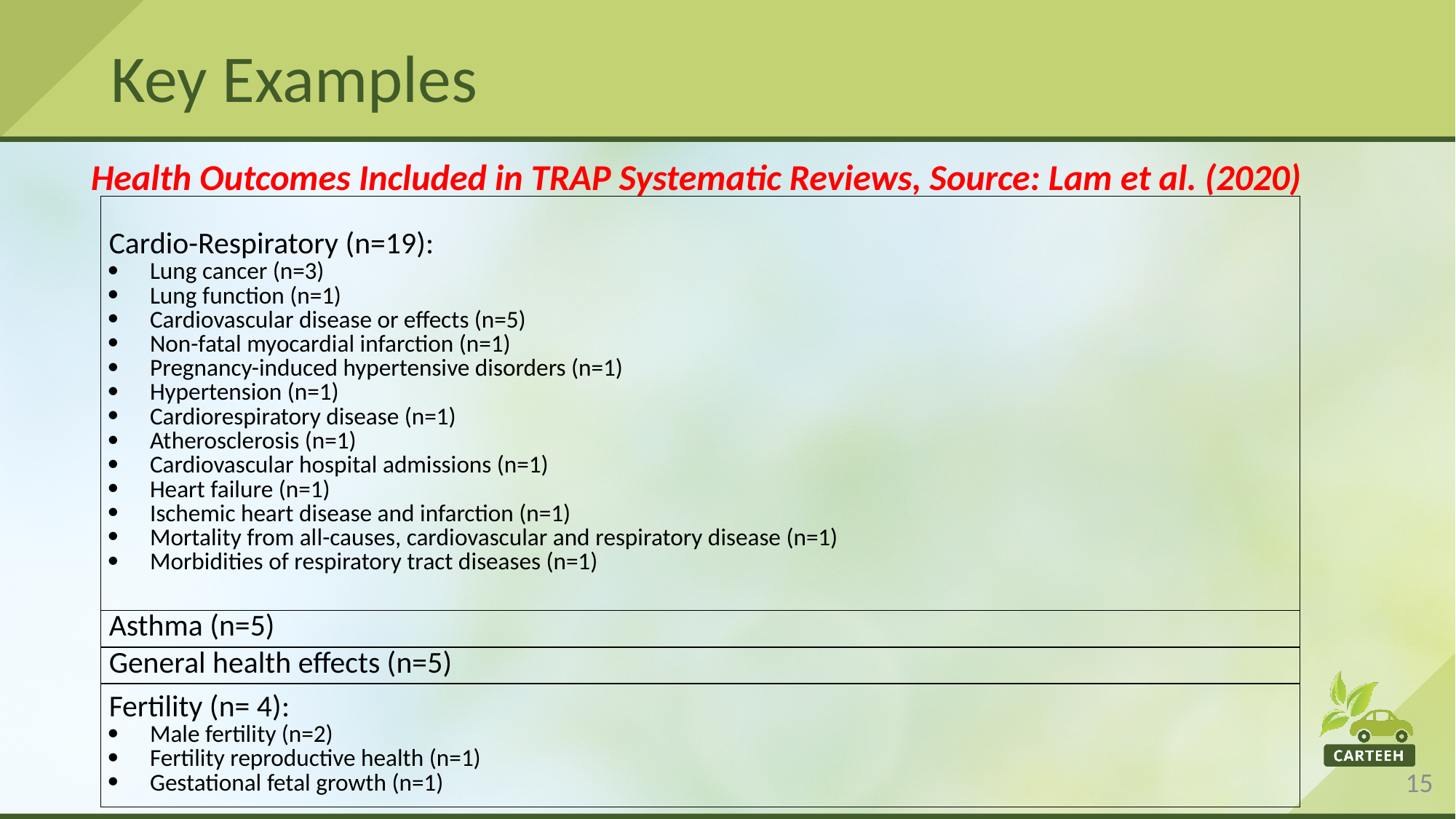

# Key Examples
Health Outcomes Included in TRAP Systematic Reviews, Source: Lam et al. (2020)
| Cardio-Respiratory (n=19): Lung cancer (n=3) Lung function (n=1) Cardiovascular disease or effects (n=5) Non-fatal myocardial infarction (n=1) Pregnancy-induced hypertensive disorders (n=1) Hypertension (n=1) Cardiorespiratory disease (n=1) Atherosclerosis (n=1) Cardiovascular hospital admissions (n=1) Heart failure (n=1) Ischemic heart disease and infarction (n=1) Mortality from all-causes, cardiovascular and respiratory disease (n=1) Morbidities of respiratory tract diseases (n=1) |
| --- |
| Asthma (n=5) |
| General health effects (n=5) |
| Fertility (n= 4): Male fertility (n=2) Fertility reproductive health (n=1) Gestational fetal growth (n=1) |